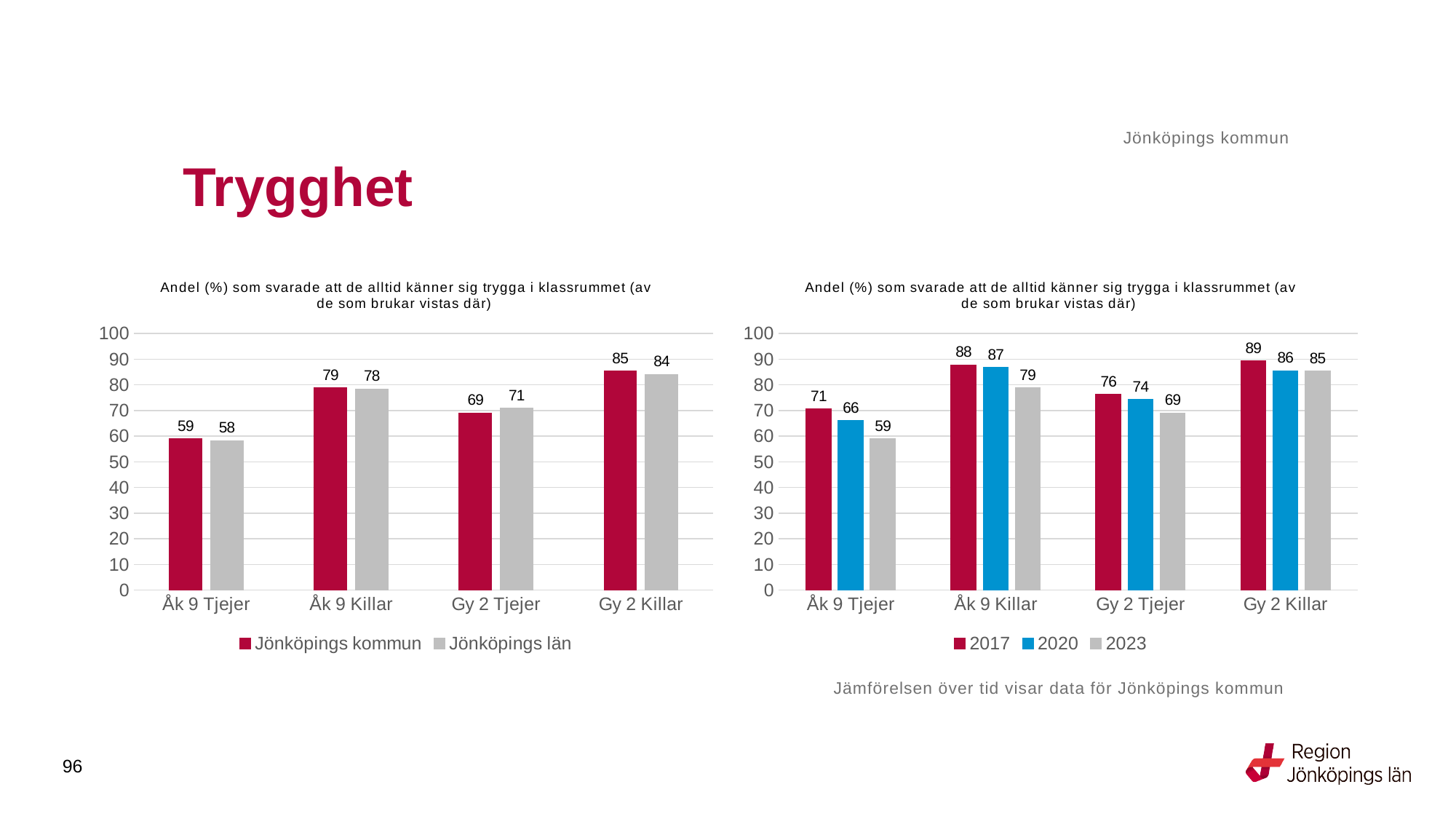

Jönköpings kommun
# Trygghet

### Chart: Andel (%) som svarade att de alltid känner sig trygga i klassrummet (av de som brukar vistas där)

| Category | Jönköpings kommun | Jönköpings län |
|---|---|---|
| Åk 9 Tjejer | 59.0106 | 58.3004 |
| Åk 9 Killar | 78.8632 | 78.3435 |
| Gy 2 Tjejer | 69.0411 | 70.8799 |
| Gy 2 Killar | 85.42 | 84.0433 |

### Chart: Andel (%) som svarade att de alltid känner sig trygga i klassrummet (av de som brukar vistas där)

| Category | 2017 | 2020 | 2023 |
|---|---|---|---|
| Åk 9 Tjejer | 70.614 | 66.1538 | 59.0106 |
| Åk 9 Killar | 87.7778 | 86.7675 | 78.8632 |
| Gy 2 Tjejer | 76.2832 | 74.2446 | 69.0411 |
| Gy 2 Killar | 89.3967 | 85.503 | 85.42 |
Jämförelsen över tid visar data för Jönköpings kommun
96